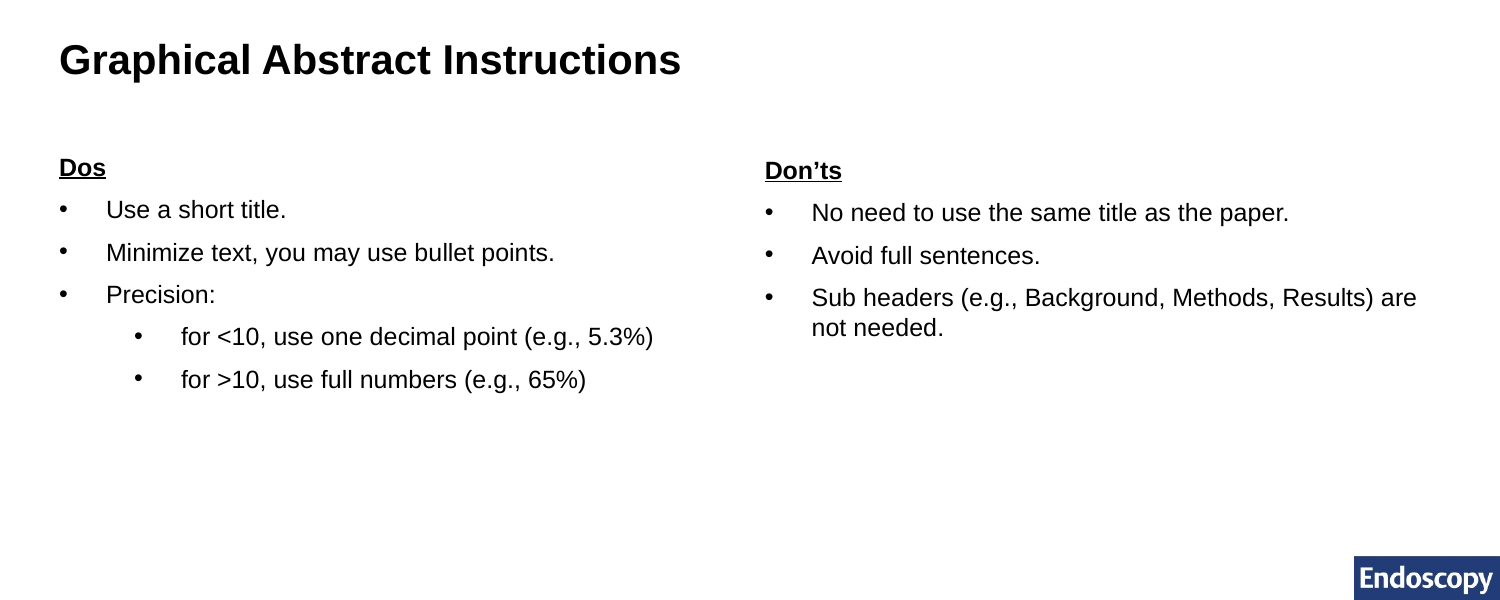

Graphical Abstract Instructions
Dos
Use a short title.
Minimize text, you may use bullet points.
Precision:
for <10, use one decimal point (e.g., 5.3%)
for >10, use full numbers (e.g., 65%)
Don’ts
No need to use the same title as the paper.
Avoid full sentences.
Sub headers (e.g., Background, Methods, Results) are not needed.